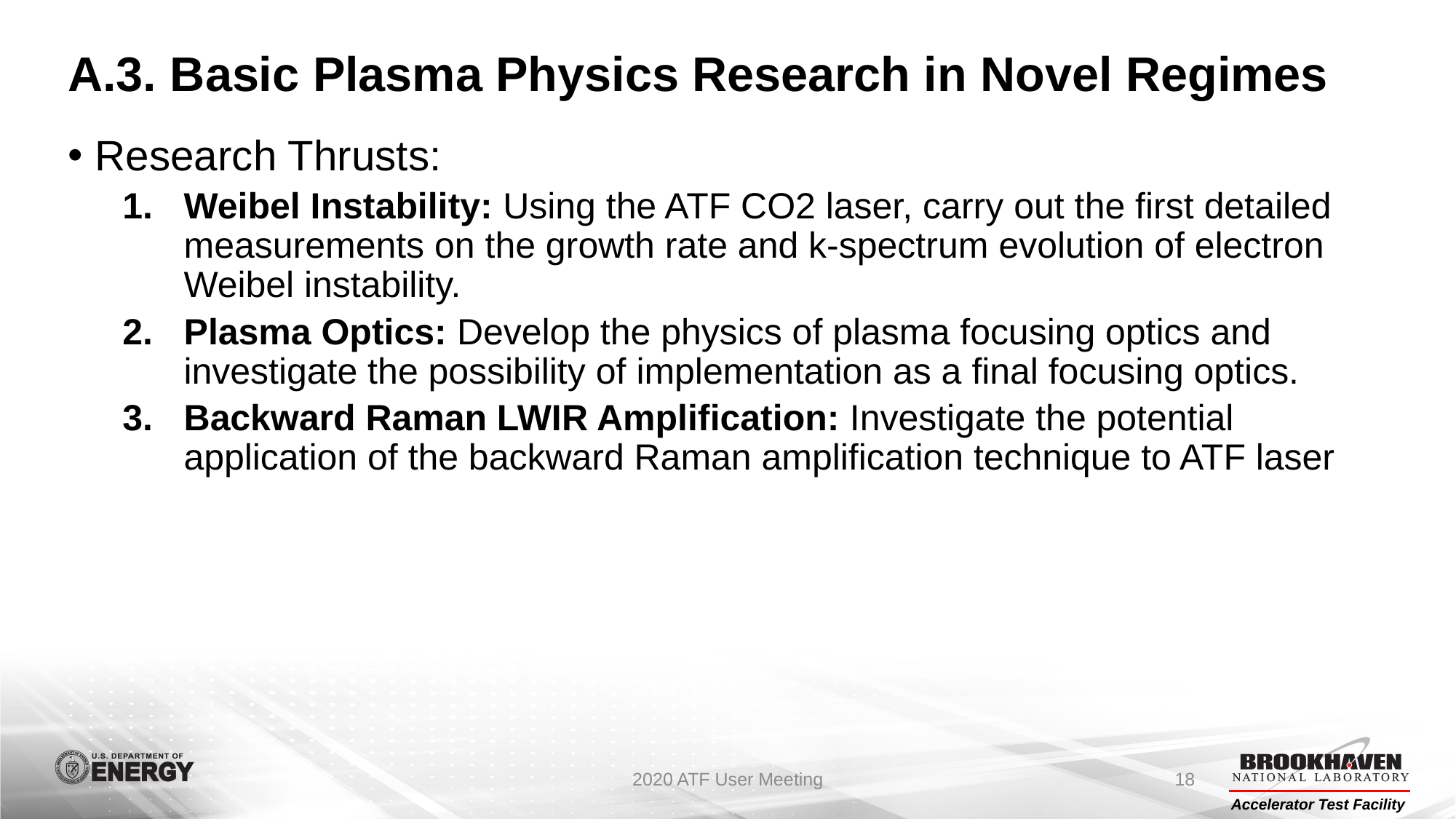

# A.3. Basic Plasma Physics Research in Novel Regimes
Research Thrusts:
Weibel Instability: Using the ATF CO2 laser, carry out the first detailed measurements on the growth rate and k-spectrum evolution of electron Weibel instability.
Plasma Optics: Develop the physics of plasma focusing optics and investigate the possibility of implementation as a final focusing optics.
Backward Raman LWIR Amplification: Investigate the potential application of the backward Raman amplification technique to ATF laser
2020 ATF User Meeting
18